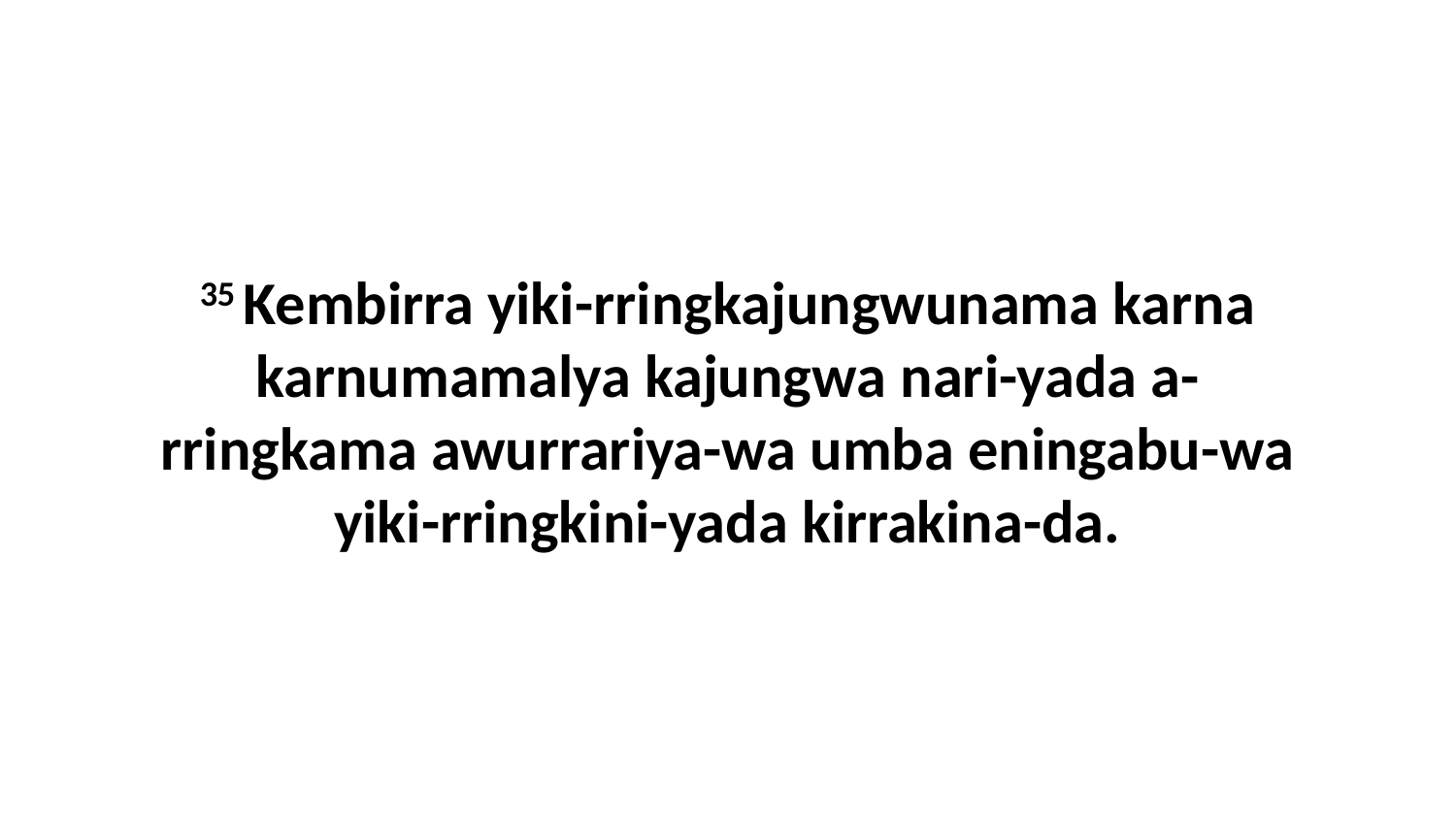

35 Kembirra yiki-rringkajungwunama karna karnumamalya kajungwa nari-yada a-rringkama awurrariya-wa umba eningabu-wa yiki-rringkini-yada kirrakina-da.